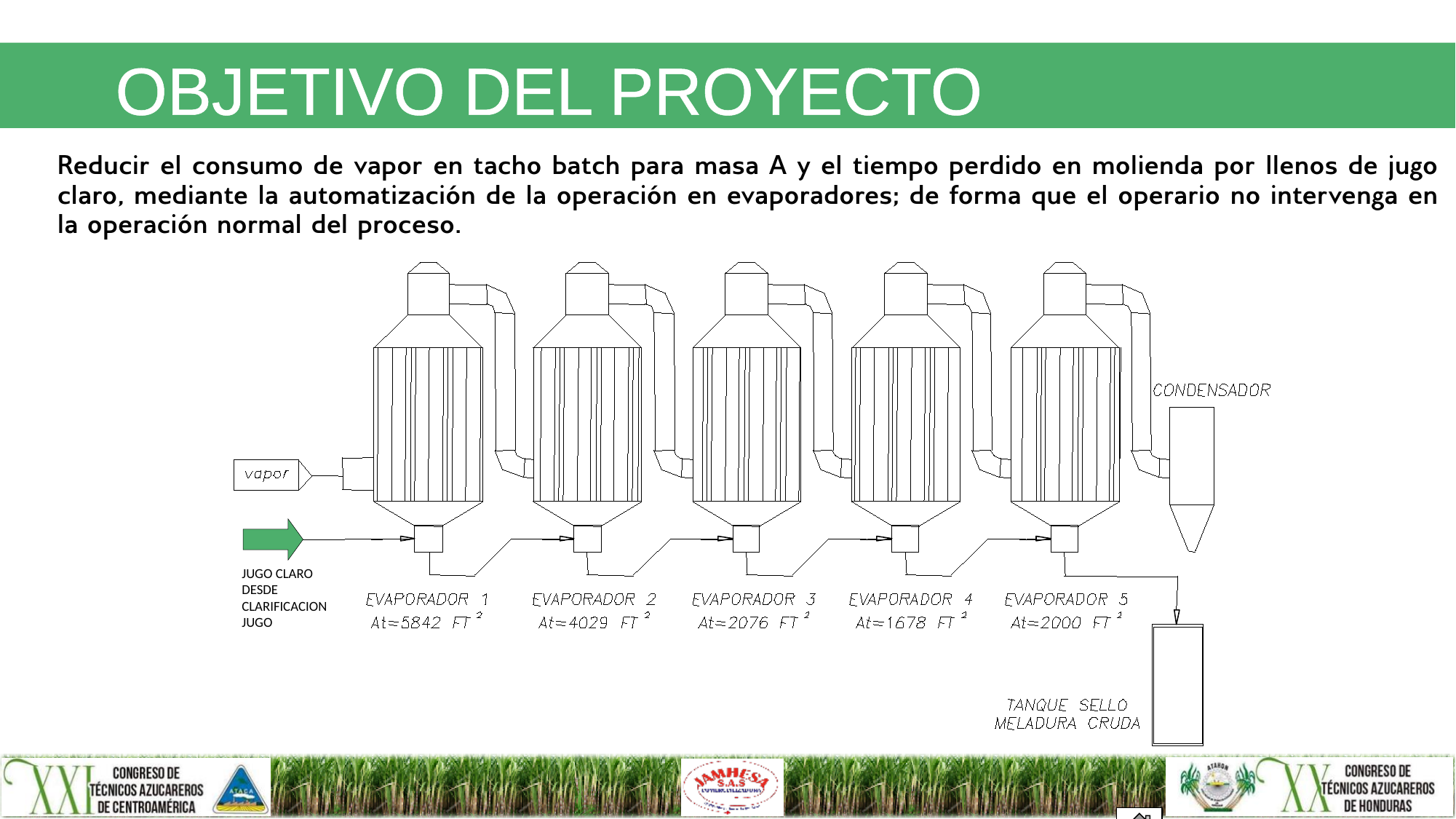

# OBJETIVO DEL PROYECTO
Reducir el consumo de vapor en tacho batch para masa A y el tiempo perdido en molienda por llenos de jugo claro, mediante la automatización de la operación en evaporadores; de forma que el operario no intervenga en la operación normal del proceso.

JUGO CLARO
DESDE
CLARIFICACION
JUGO